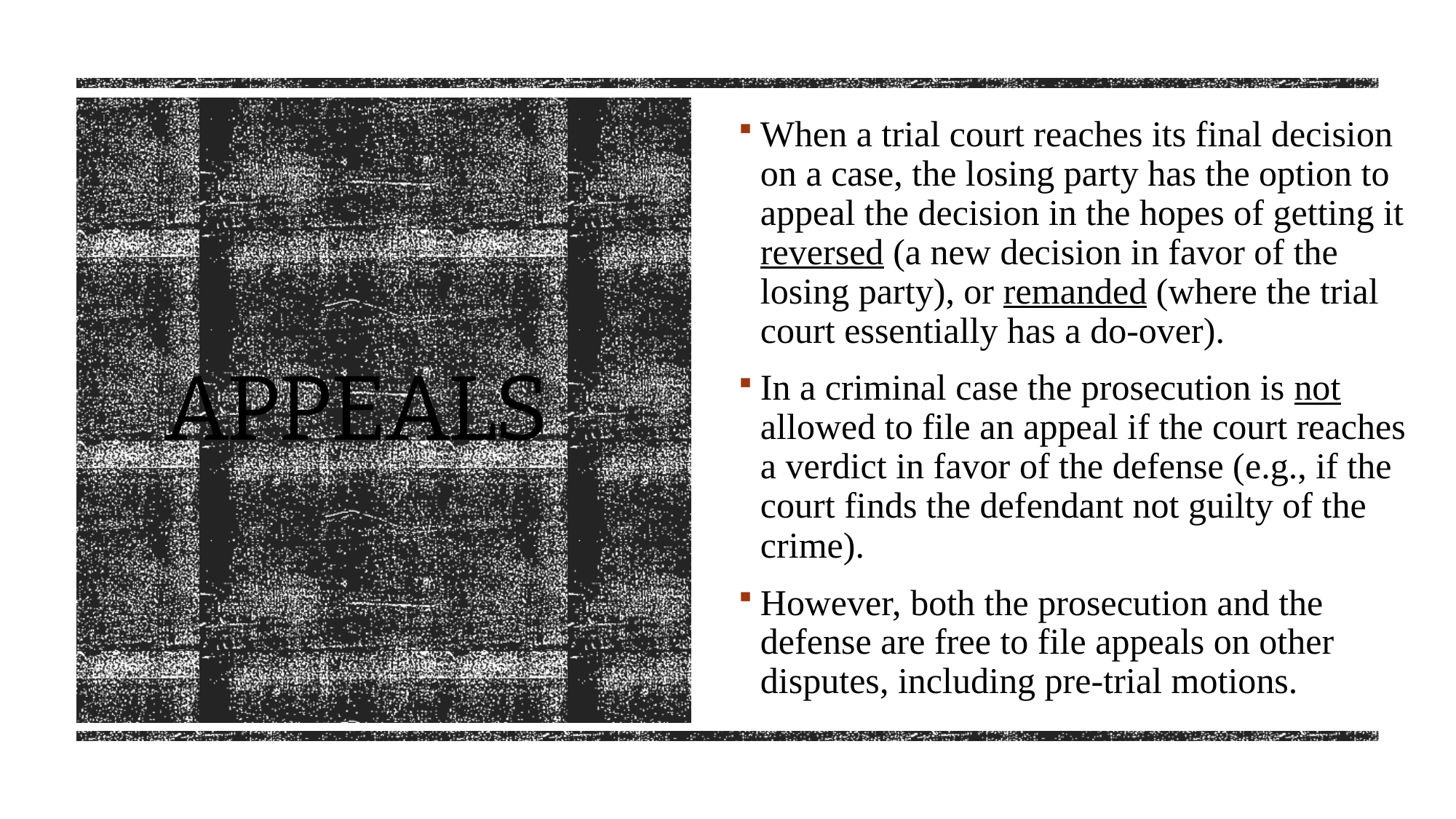

When a trial court reaches its final decision on a case, the losing party has the option to appeal the decision in the hopes of getting it reversed (a new decision in favor of the losing party), or remanded (where the trial court essentially has a do-over).
In a criminal case the prosecution is not allowed to file an appeal if the court reaches a verdict in favor of the defense (e.g., if the court finds the defendant not guilty of the crime).
However, both the prosecution and the defense are free to file appeals on other disputes, including pre-trial motions.

# Appeals